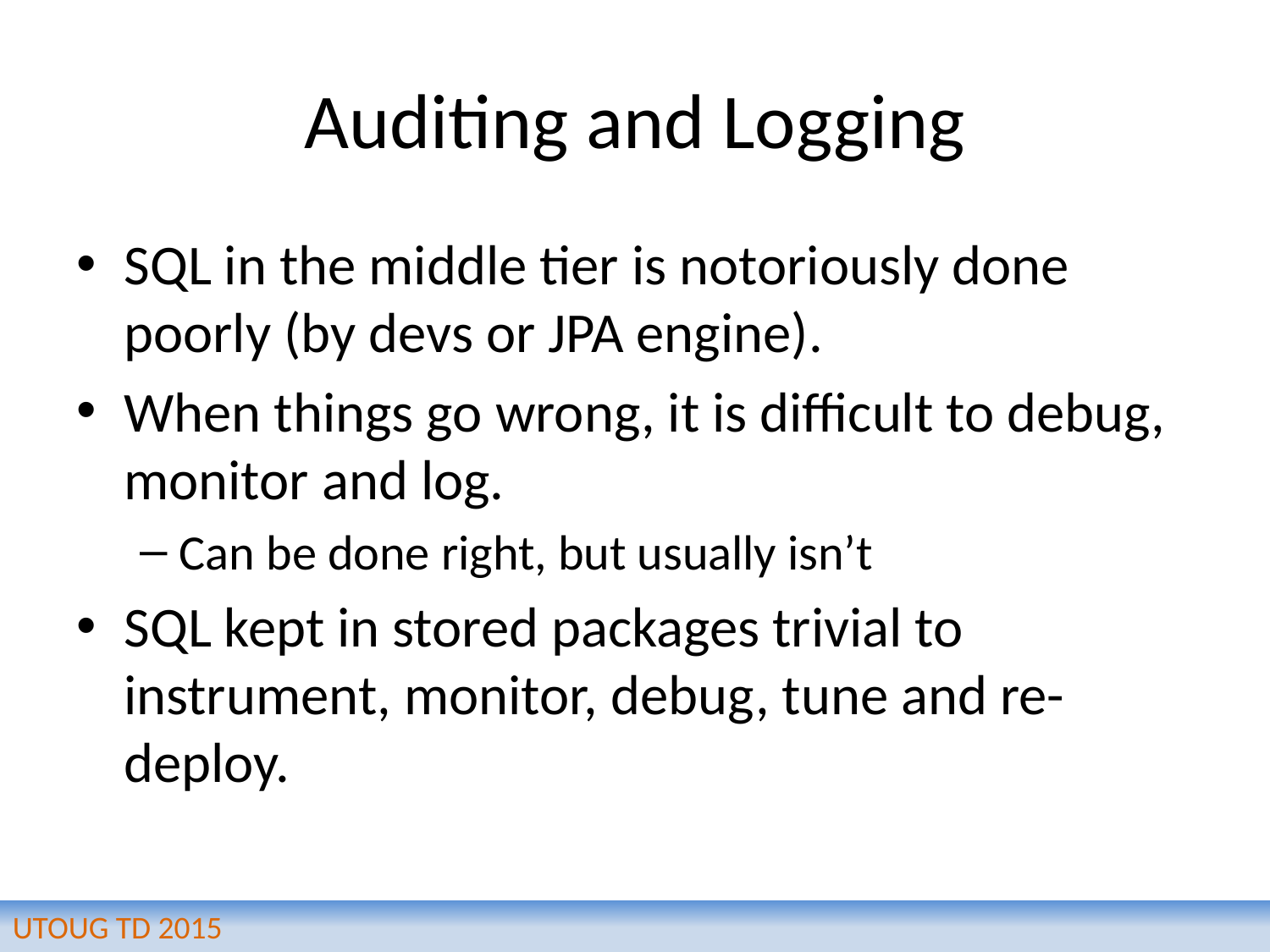

# Auditing and Logging
SQL in the middle tier is notoriously done poorly (by devs or JPA engine).
When things go wrong, it is difficult to debug, monitor and log.
Can be done right, but usually isn’t
SQL kept in stored packages trivial to instrument, monitor, debug, tune and re-deploy.